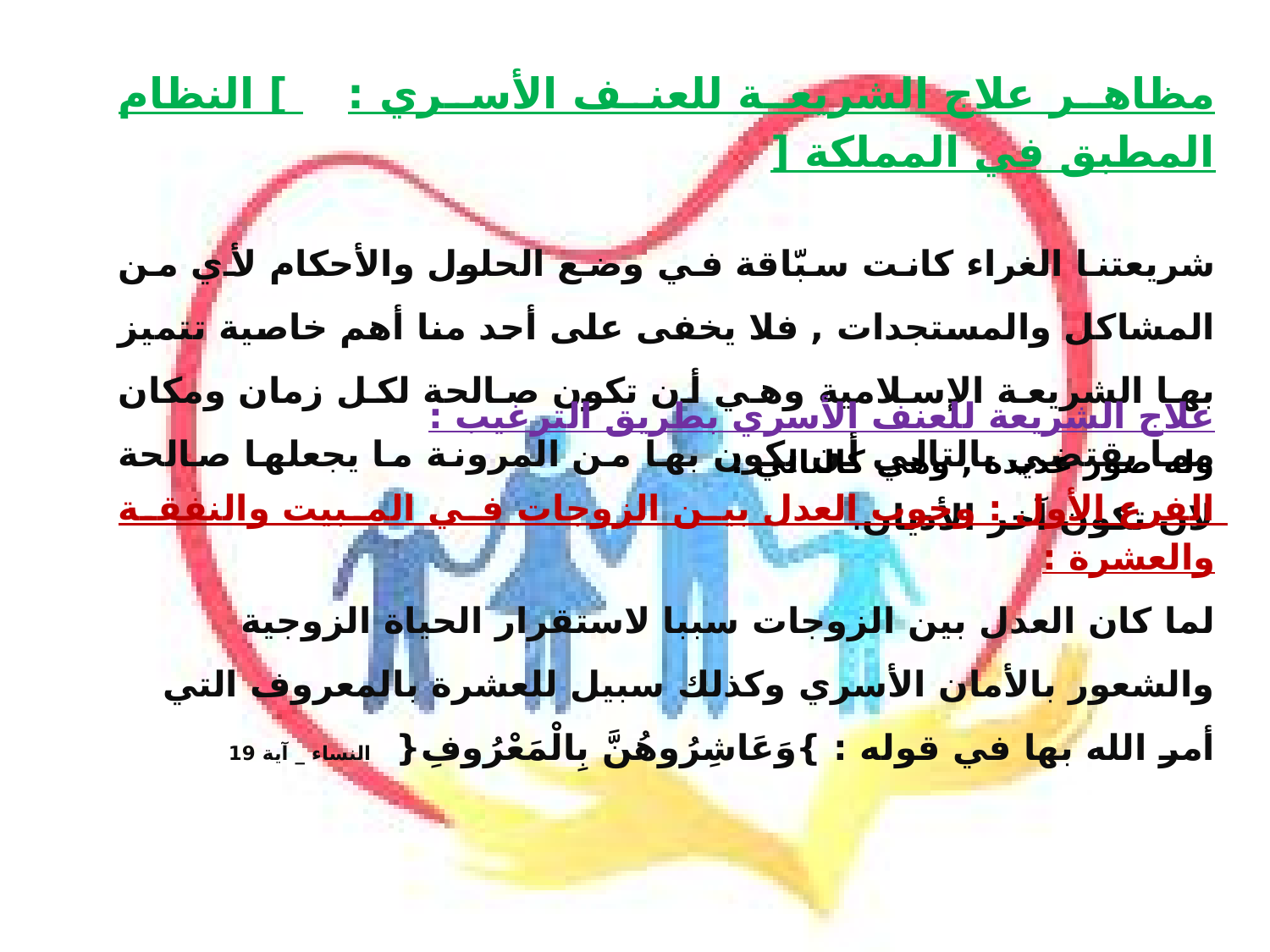

مظاهر علاج الشريعة للعنف الأسري :    ] النظام المطبق في المملكة [

شريعتنا الغراء كانت سبّاقة في وضع الحلول والأحكام لأي من المشاكل والمستجدات , فلا يخفى على أحد منا أهم خاصية تتميز بها الشريعة الإسلامية وهي أن تكون صالحة لكل زمان ومكان مما يقتضي بالتالي أن يكون بها من المرونة ما يجعلها صالحة لان تكون آخر الأديان.

علاج الشريعة للعنف الأسري بطريق الترغيب :
وله صور عديدة , وهي كالتالي :
الفرع الأول : وجوب العدل بين الزوجات في المبيت والنفقة والعشرة :
لما كان العدل بين الزوجات سببا لاستقرار الحياة الزوجية والشعور بالأمان الأسري وكذلك سبيل للعشرة بالمعروف التي أمر الله بها في قوله : }وَعَاشِرُوهُنَّ بِالْمَعْرُوفِ{  النساء _ آية 19